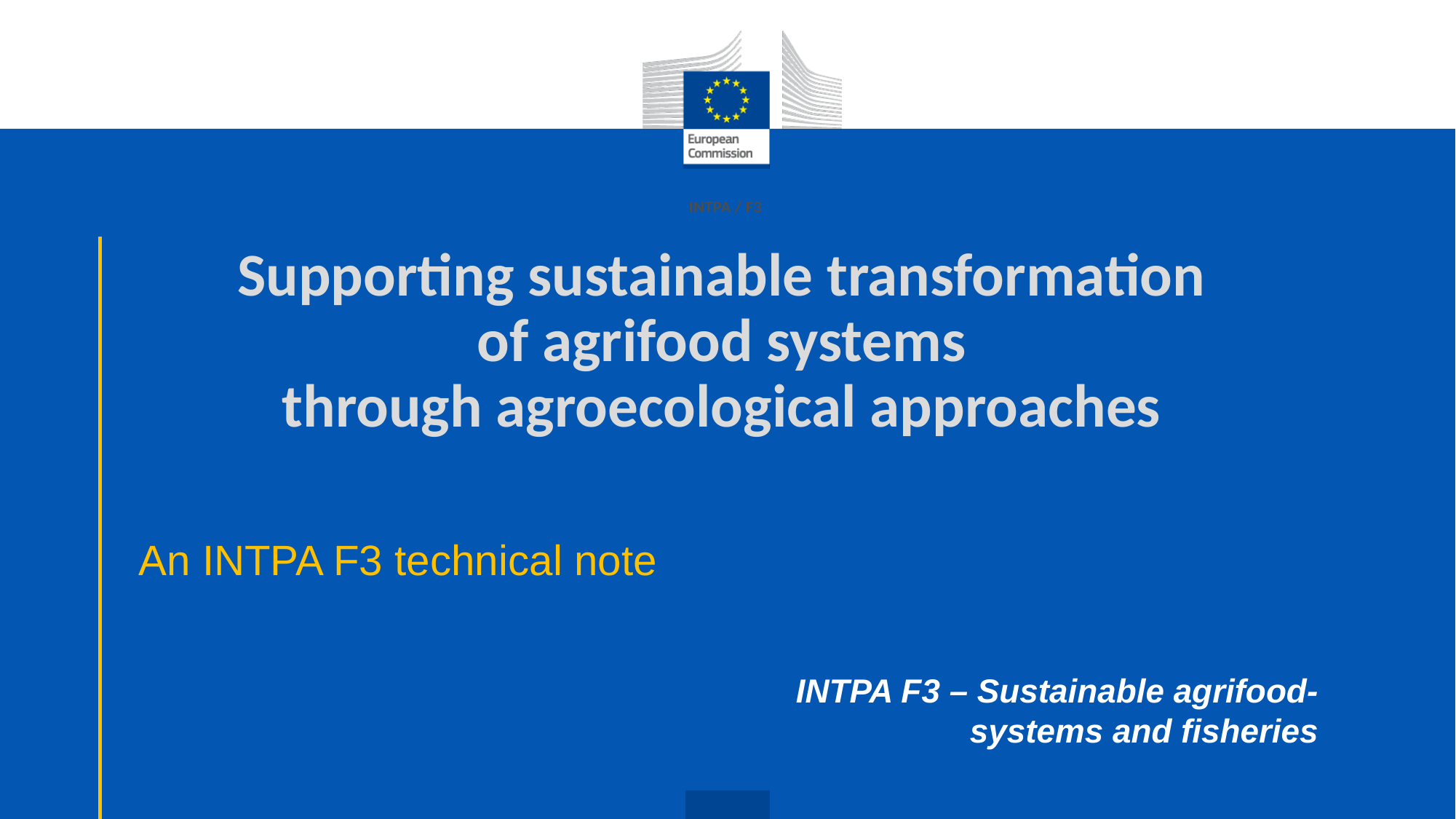

INTPA / F3
# Supporting sustainable transformation of agrifood systems through agroecological approaches
An INTPA F3 technical note
INTPA F3 – Sustainable agrifood- systems and fisheries